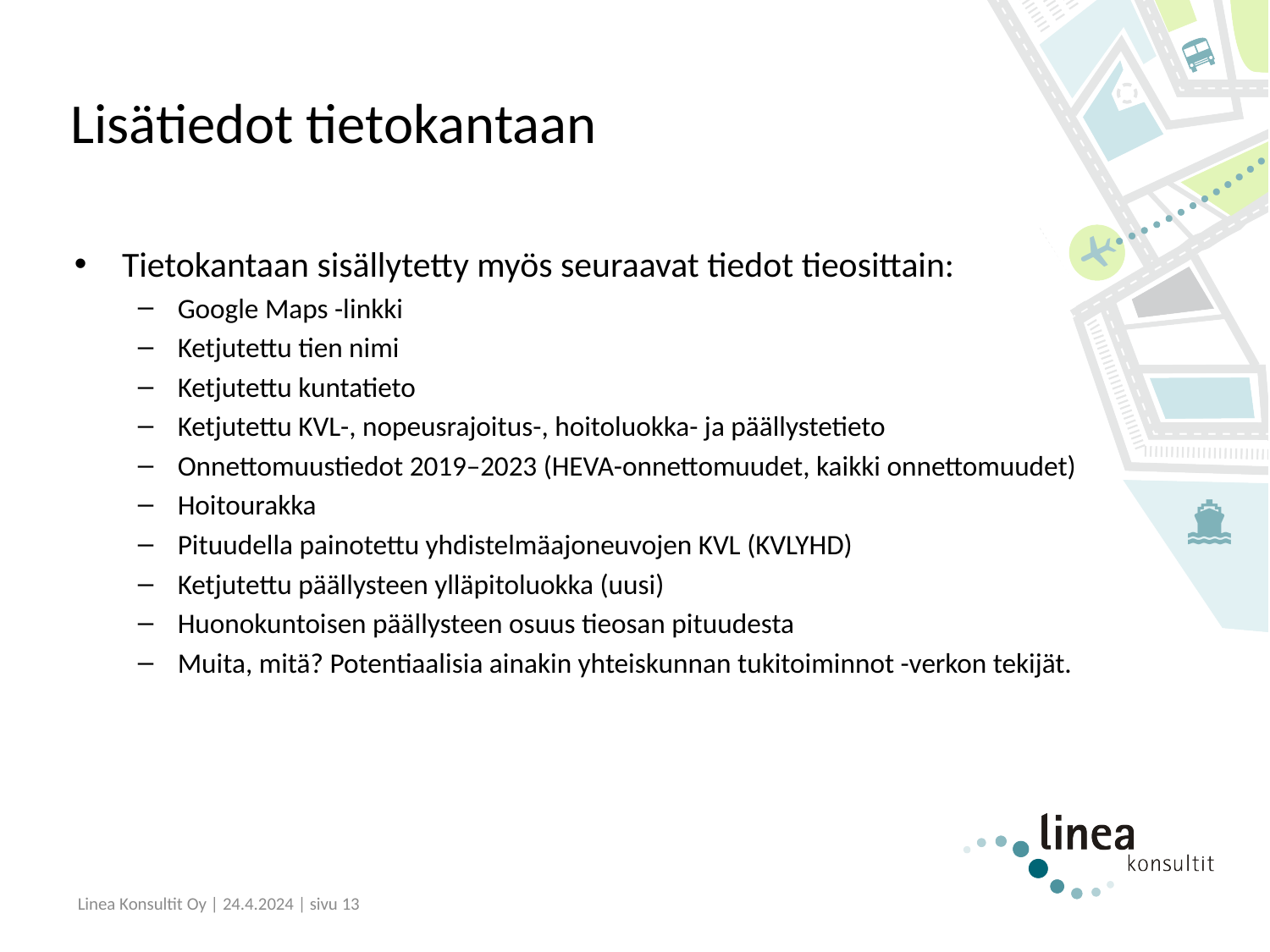

# Lisätiedot tietokantaan
Tietokantaan sisällytetty myös seuraavat tiedot tieosittain:
Google Maps -linkki
Ketjutettu tien nimi
Ketjutettu kuntatieto
Ketjutettu KVL-, nopeusrajoitus-, hoitoluokka- ja päällystetieto
Onnettomuustiedot 2019–2023 (HEVA-onnettomuudet, kaikki onnettomuudet)
Hoitourakka
Pituudella painotettu yhdistelmäajoneuvojen KVL (KVLYHD)
Ketjutettu päällysteen ylläpitoluokka (uusi)
Huonokuntoisen päällysteen osuus tieosan pituudesta
Muita, mitä? Potentiaalisia ainakin yhteiskunnan tukitoiminnot -verkon tekijät.
Linea Konsultit Oy | 24.4.2024 | sivu 13